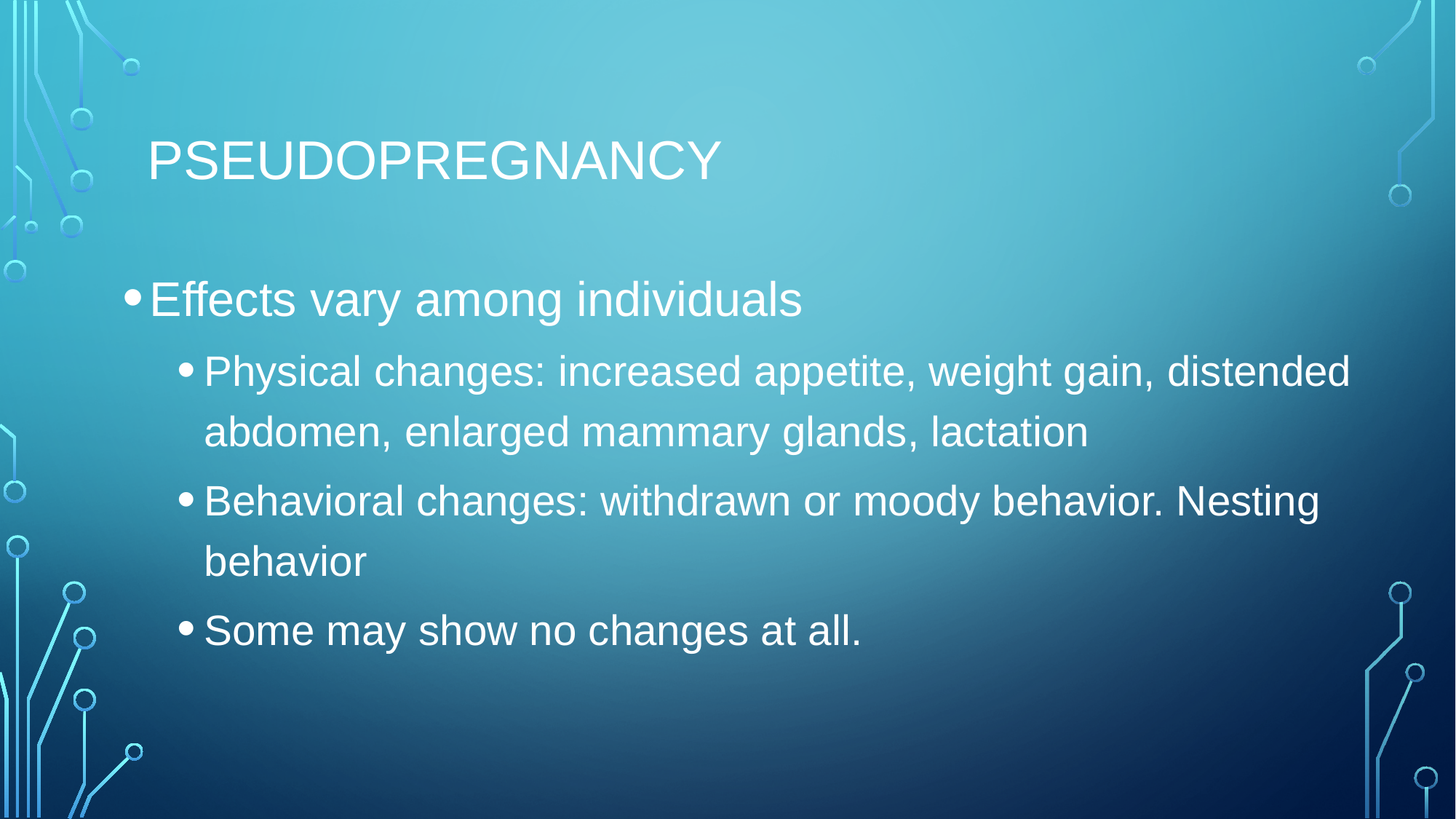

# Pseudopregnancy
Effects vary among individuals
Physical changes: increased appetite, weight gain, distended abdomen, enlarged mammary glands, lactation
Behavioral changes: withdrawn or moody behavior. Nesting behavior
Some may show no changes at all.